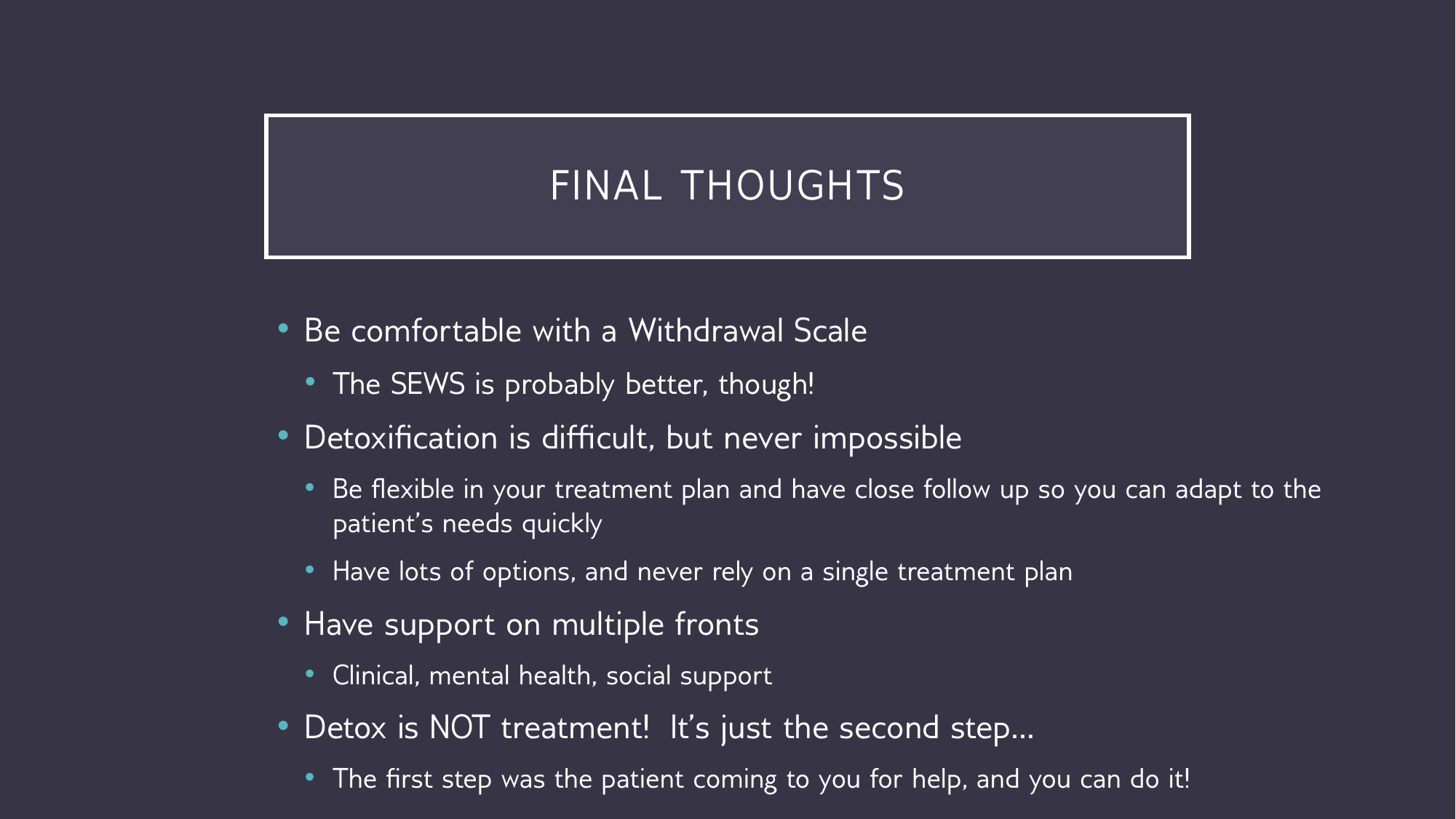

# Final Thoughts
Be comfortable with a Withdrawal Scale
The SEWS is probably better, though!
Detoxification is difficult, but never impossible
Be flexible in your treatment plan and have close follow up so you can adapt to the patient’s needs quickly
Have lots of options, and never rely on a single treatment plan
Have support on multiple fronts
Clinical, mental health, social support
Detox is NOT treatment!  It’s just the second step…
The first step was the patient coming to you for help, and you can do it!